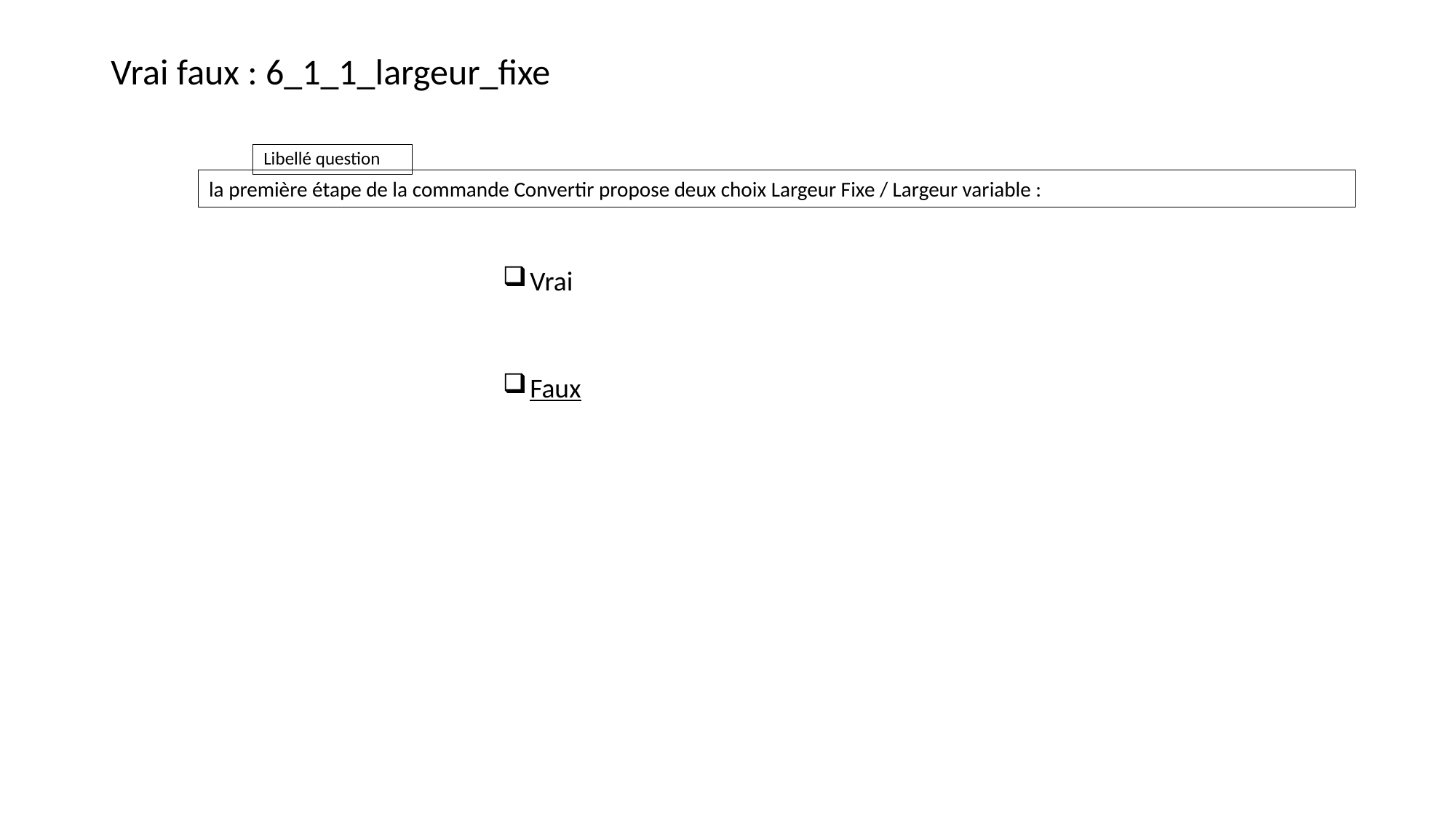

# Vrai faux : 6_1_1_largeur_fixe
la première étape de la commande Convertir propose deux choix Largeur Fixe / Largeur variable :
Vrai
Faux